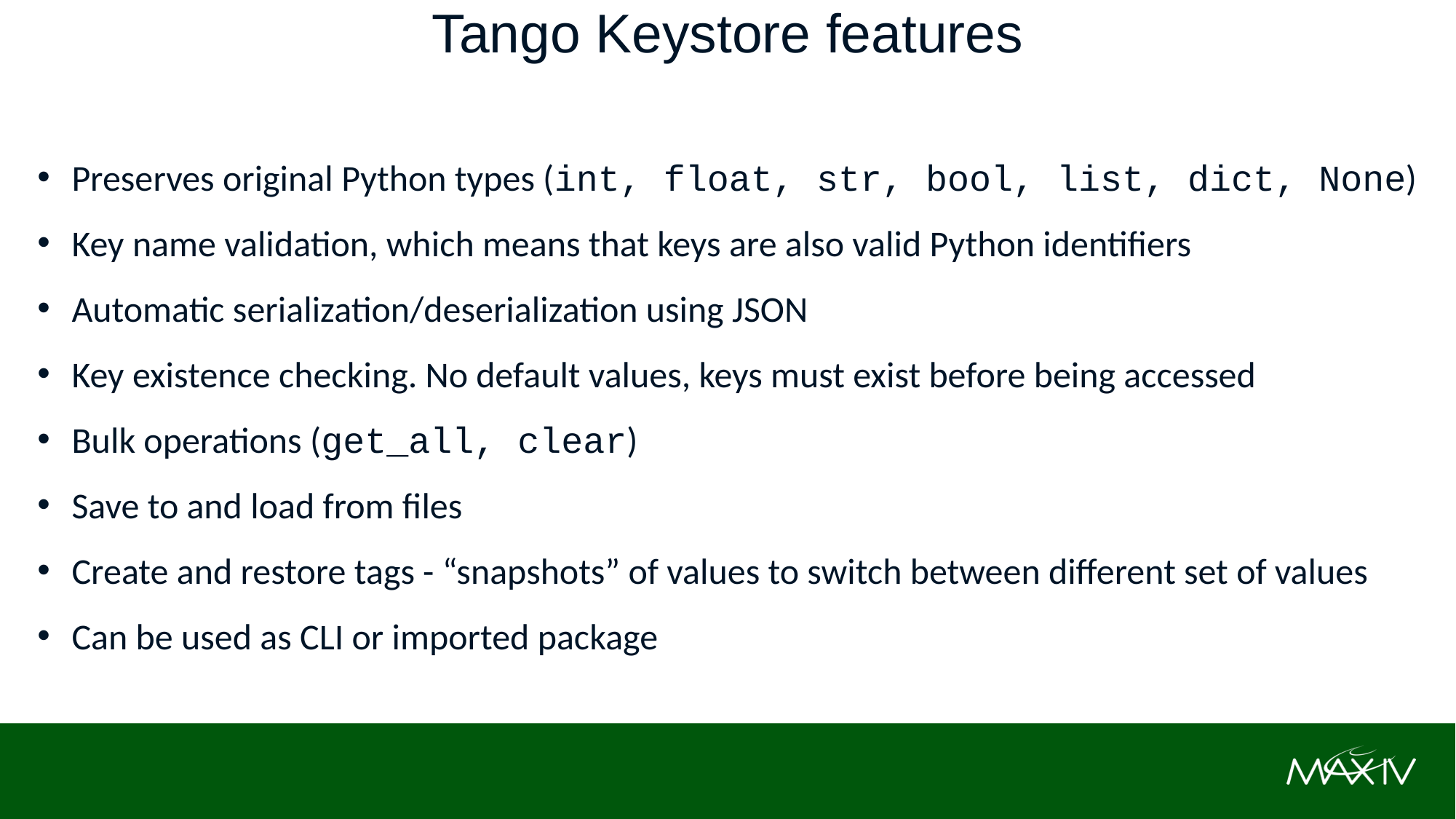

Tango Keystore features
#
Preserves original Python types (int, float, str, bool, list, dict, None)
Key name validation, which means that keys are also valid Python identifiers
Automatic serialization/deserialization using JSON
Key existence checking. No default values, keys must exist before being accessed
Bulk operations (get_all, clear)
Save to and load from files
Create and restore tags - “snapshots” of values to switch between different set of values
Can be used as CLI or imported package